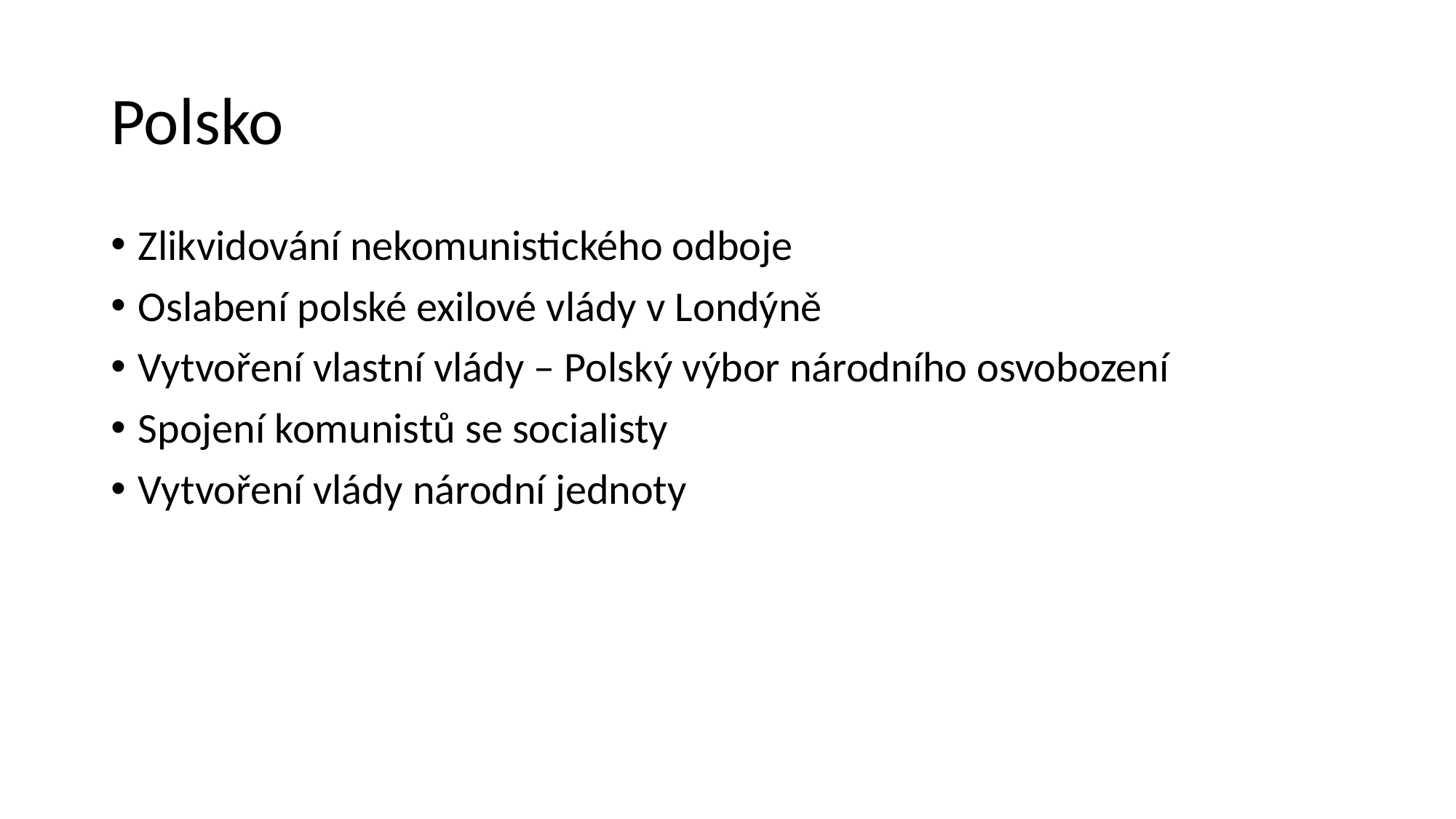

# Polsko
Zlikvidování nekomunistického odboje
Oslabení polské exilové vlády v Londýně
Vytvoření vlastní vlády – Polský výbor národního osvobození
Spojení komunistů se socialisty
Vytvoření vlády národní jednoty